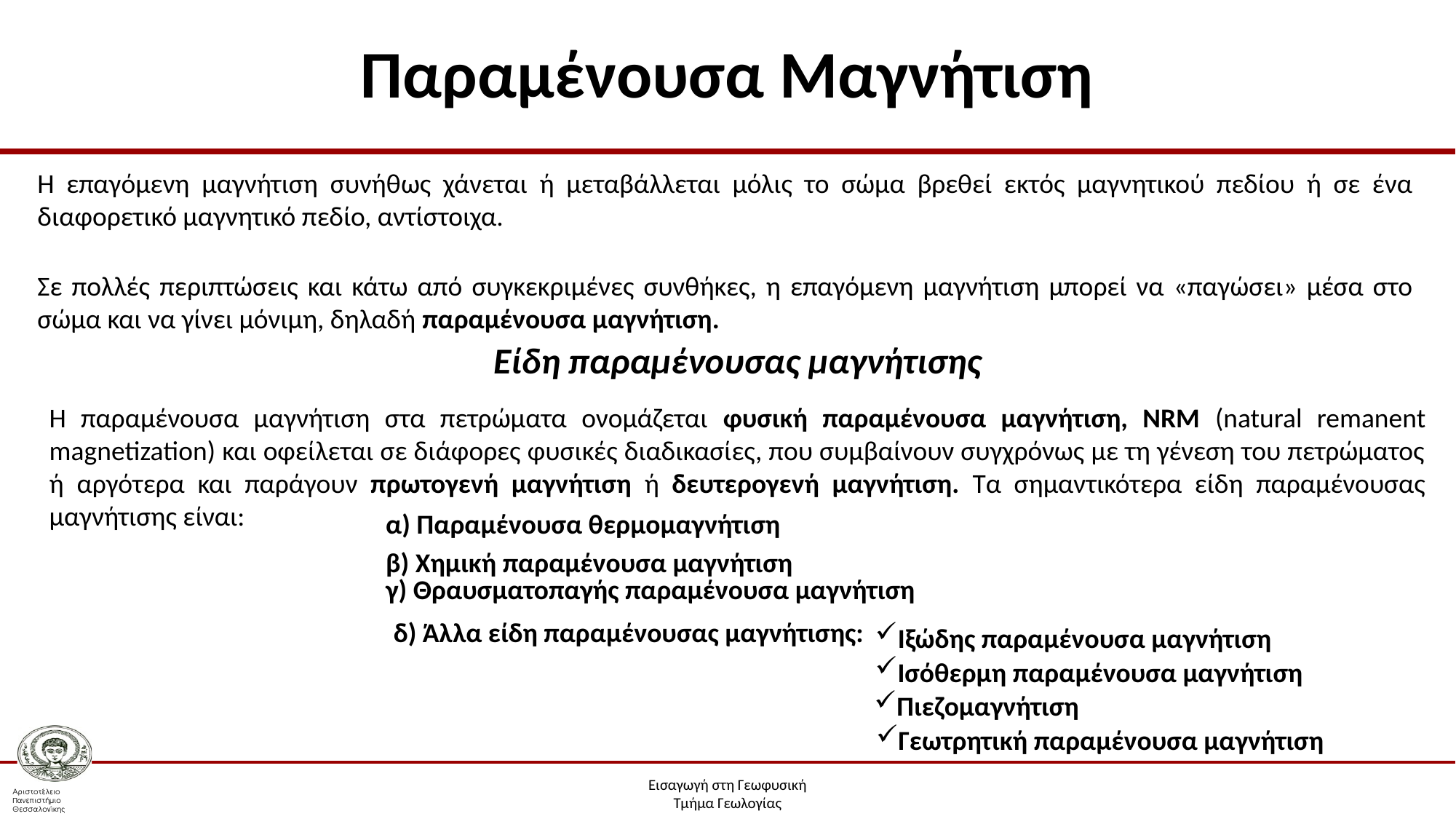

# Παραμένουσα Μαγνήτιση
Η επαγόμενη μαγνήτιση συνήθως χάνεται ή μεταβάλλεται μόλις το σώμα βρεθεί εκτός μαγνητικού πεδίου ή σε ένα διαφορετικό μαγνητικό πεδίο, αντίστοιχα.
Σε πολλές περιπτώσεις και κάτω από συγκεκριμένες συνθήκες, η επαγόμενη μαγνήτιση μπορεί να «παγώσει» μέσα στο σώμα και να γίνει μόνιμη, δηλαδή παραμένουσα μαγνήτιση.
Είδη παραμένουσας μαγνήτισης
Η παραμένουσα μαγνήτιση στα πετρώματα ονομάζεται φυσική παραμένουσα μαγνήτιση, ΝRM (natural remanent magnetization) και οφείλεται σε διάφορες φυσικές διαδικασίες, που συμβαίνουν συγχρόνως με τη γένεση του πετρώματος ή αργότερα και παράγουν πρωτογενή μαγνήτιση ή δευτερογενή μαγνήτιση. Τα σημαντικότερα είδη παραμένουσας μαγνήτισης είναι:
α) Παραμένουσα θερμομαγνήτιση
β) Χημική παραμένουσα μαγνήτιση
γ) Θραυσματοπαγής παραμένουσα μαγνήτιση
δ) Άλλα είδη παραμένουσας μαγνήτισης:
Ιξώδης παραμένουσα μαγνήτιση
Ισόθερμη παραμένουσα μαγνήτιση
Πιεζομαγνήτιση
Γεωτρητική παραμένουσα μαγνήτιση